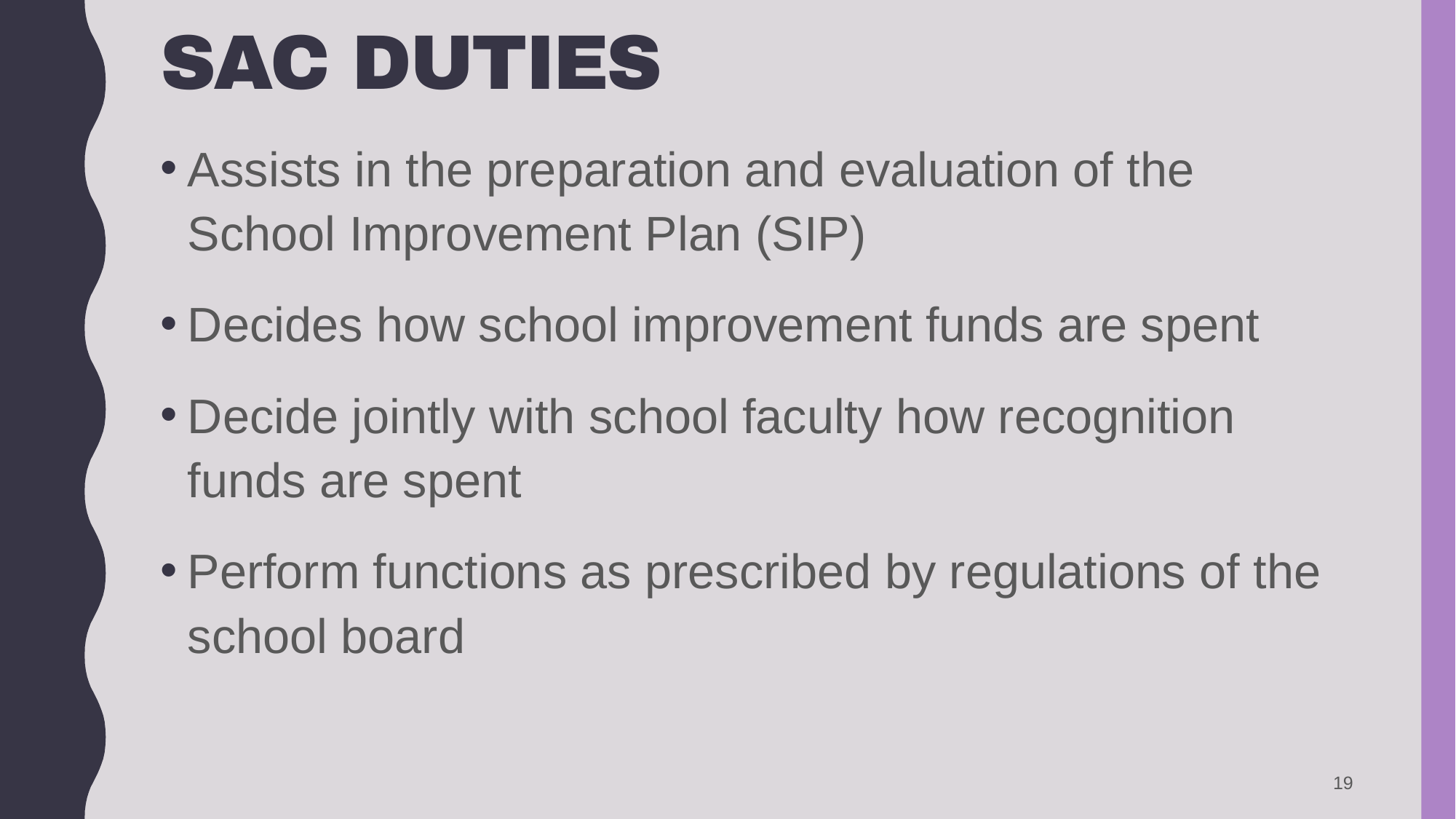

# SAC Duties
Assists in the preparation and evaluation of the School Improvement Plan (SIP)
Decides how school improvement funds are spent
Decide jointly with school faculty how recognition funds are spent
Perform functions as prescribed by regulations of the school board
19